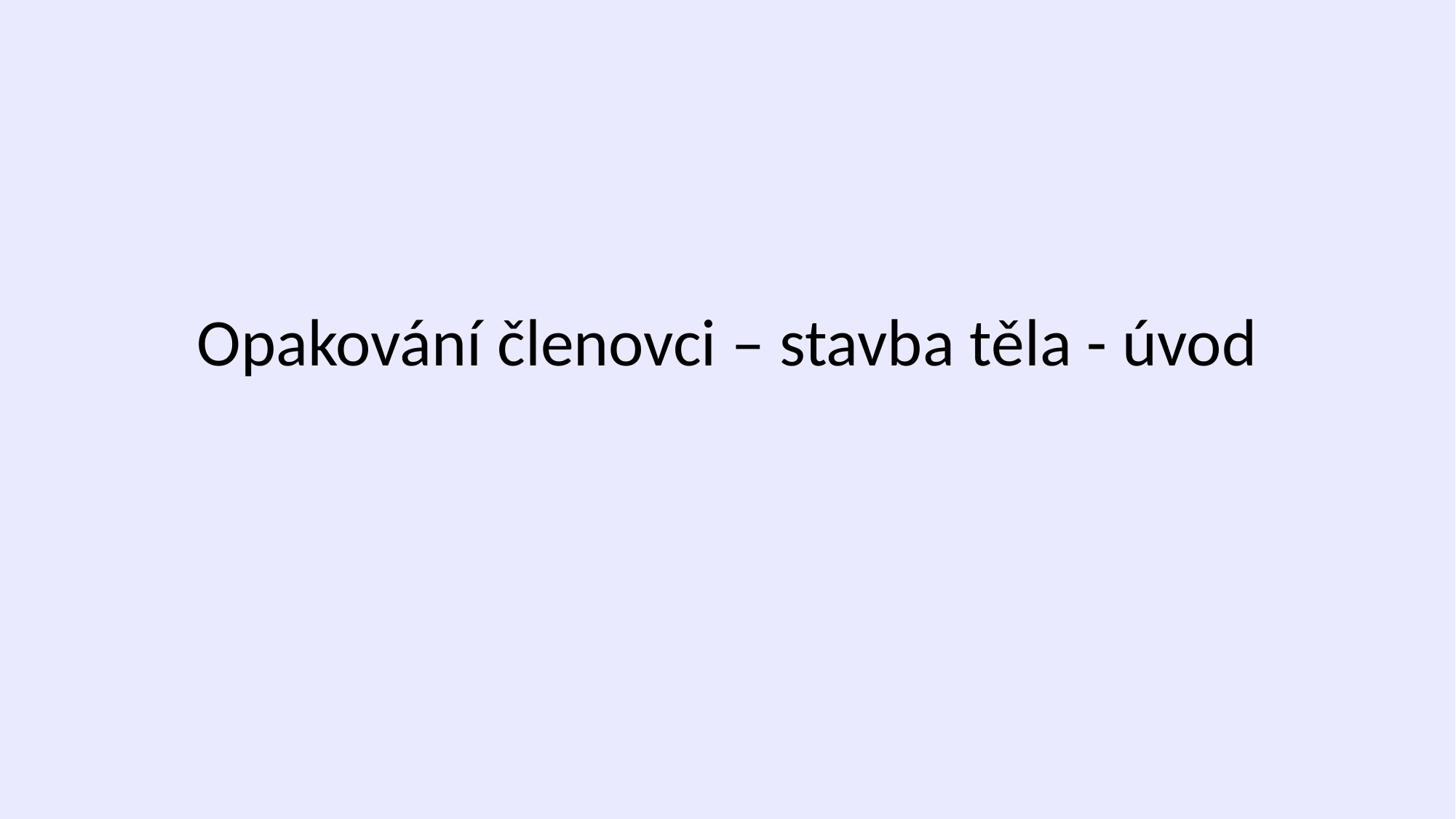

# Opakování členovci – stavba těla - úvod